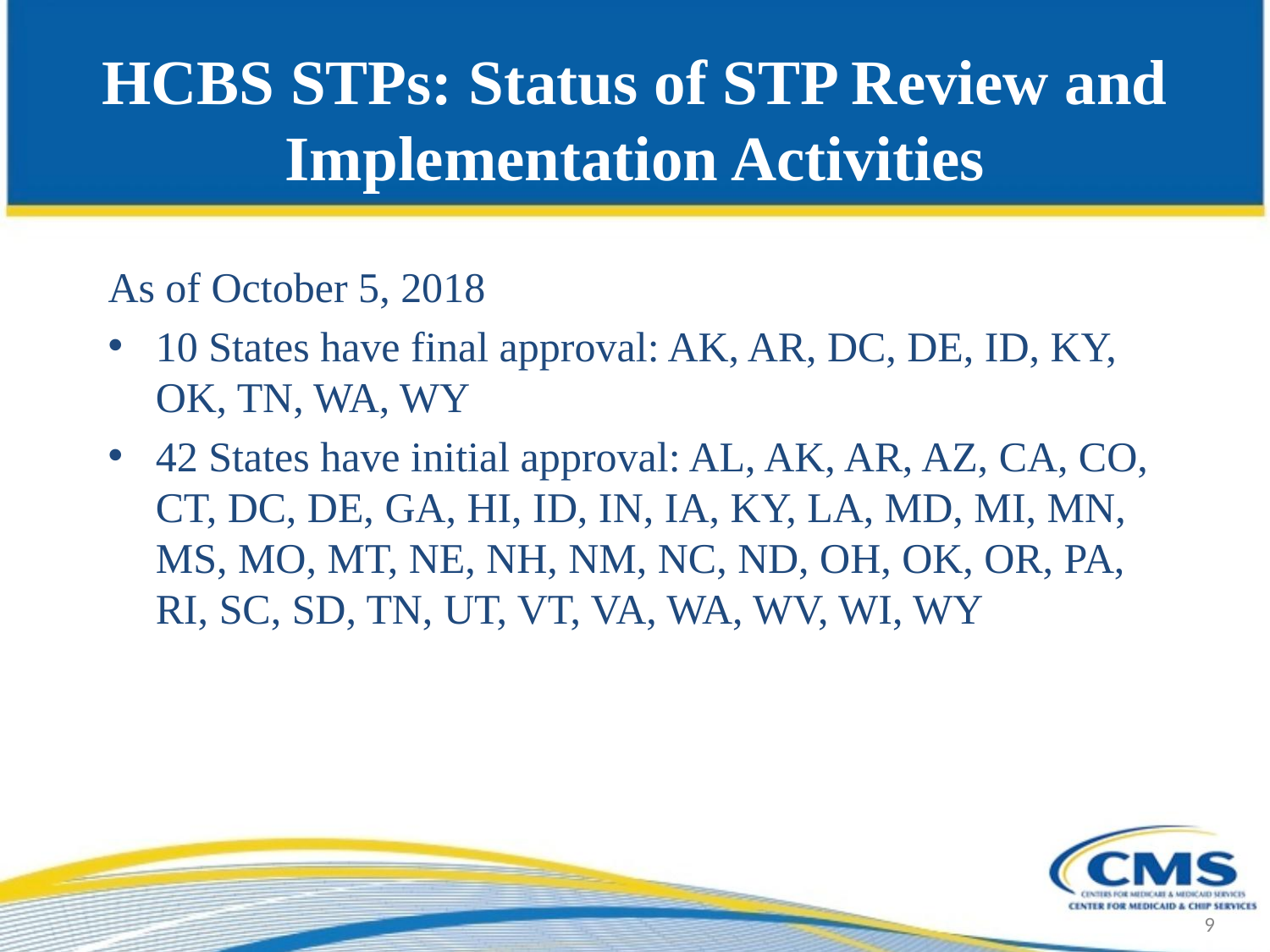

# HCBS STPs: Status of STP Review and Implementation Activities
As of October 5, 2018
10 States have final approval: AK, AR, DC, DE, ID, KY, OK, TN, WA, WY
42 States have initial approval: AL, AK, AR, AZ, CA, CO, CT, DC, DE, GA, HI, ID, IN, IA, KY, LA, MD, MI, MN, MS, MO, MT, NE, NH, NM, NC, ND, OH, OK, OR, PA, RI, SC, SD, TN, UT, VT, VA, WA, WV, WI, WY

9